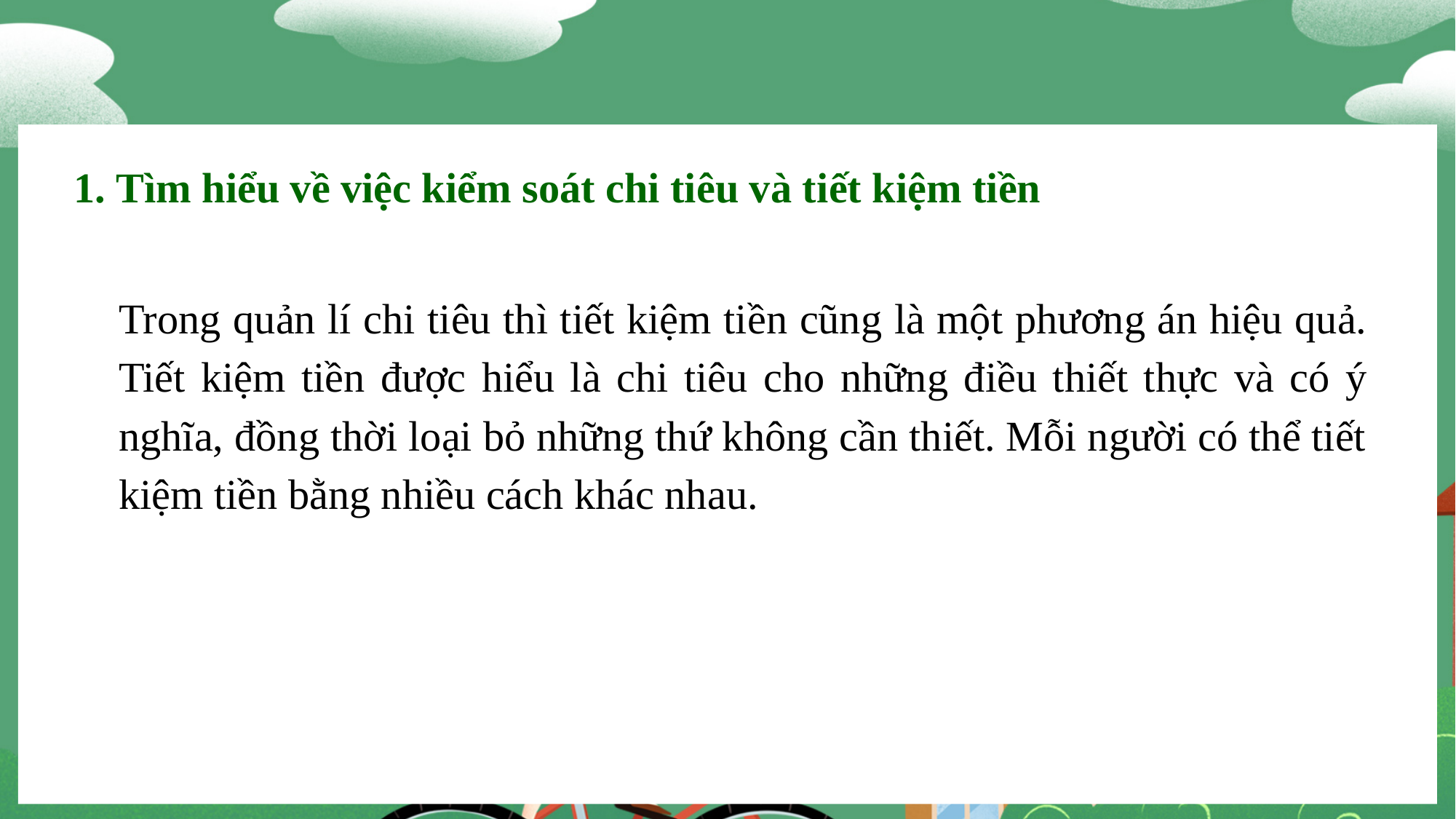

1. Tìm hiểu về việc kiểm soát chi tiêu và tiết kiệm tiền
Trong quản lí chi tiêu thì tiết kiệm tiền cũng là một phương án hiệu quả. Tiết kiệm tiền được hiểu là chi tiêu cho những điều thiết thực và có ý nghĩa, đồng thời loại bỏ những thứ không cần thiết. Mỗi người có thể tiết kiệm tiền bằng nhiều cách khác nhau.